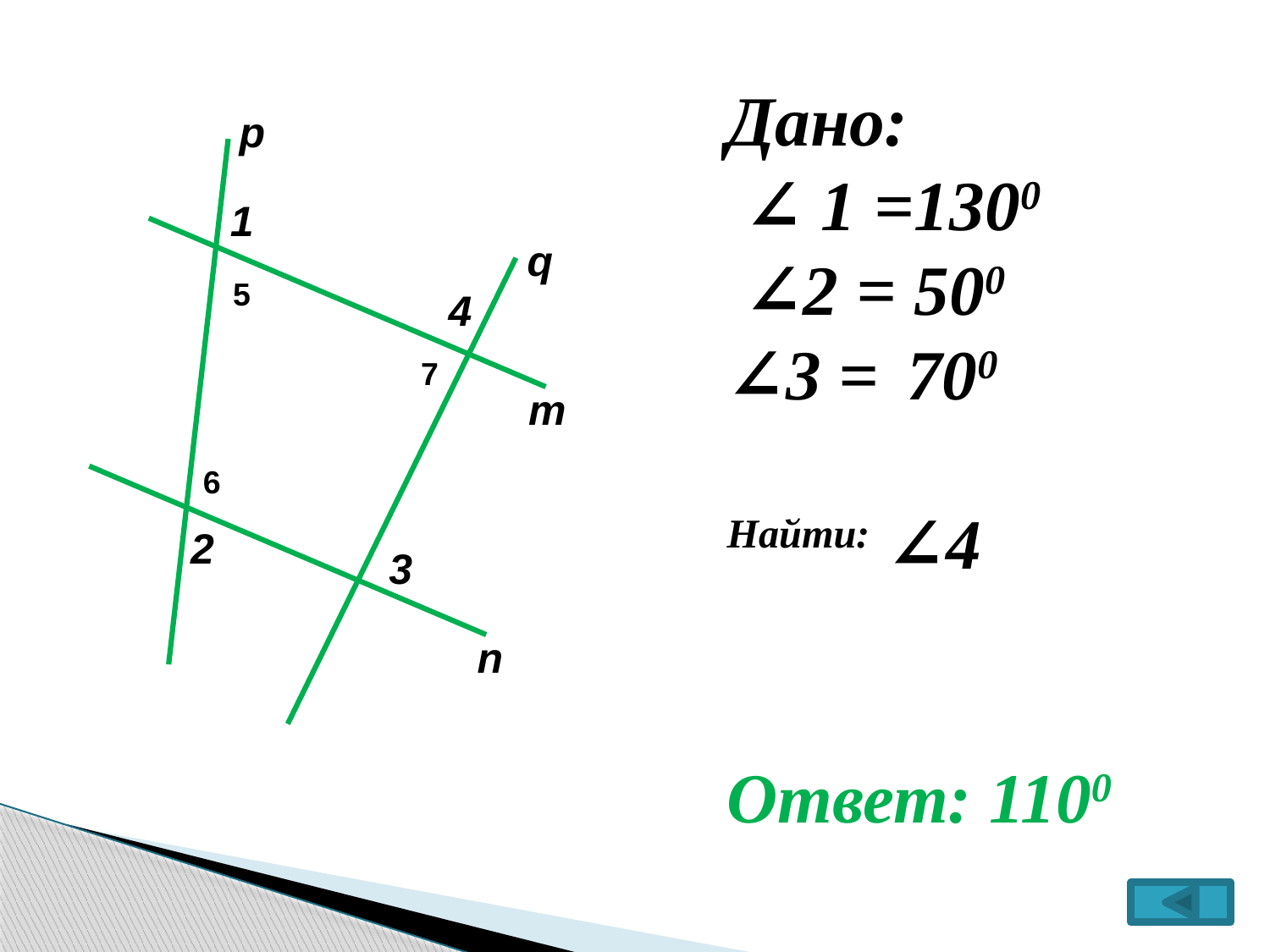

Дано:
 ∠ 1 =1300
 ∠2 = 500
∠3 =  700

Найти: ∠4

Ответ: 1100
p
1
q
5
4
7
m
6
2
3
n